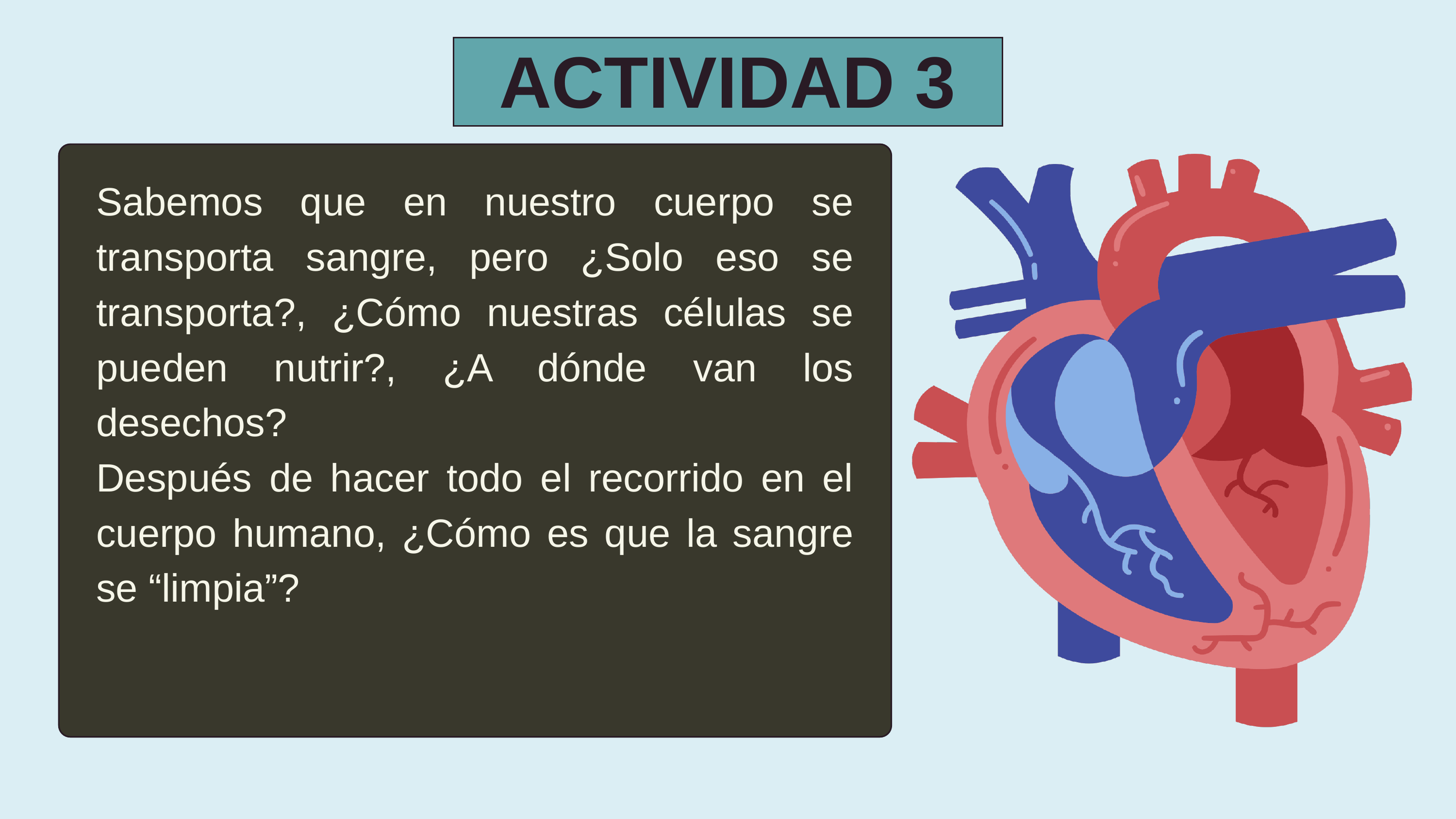

ACTIVIDAD 3

Sabemos que en nuestro cuerpo se transporta sangre, pero ¿Solo eso se transporta?, ¿Cómo nuestras células se pueden nutrir?, ¿A dónde van los desechos?
Después de hacer todo el recorrido en el cuerpo humano, ¿Cómo es que la sangre se “limpia”?